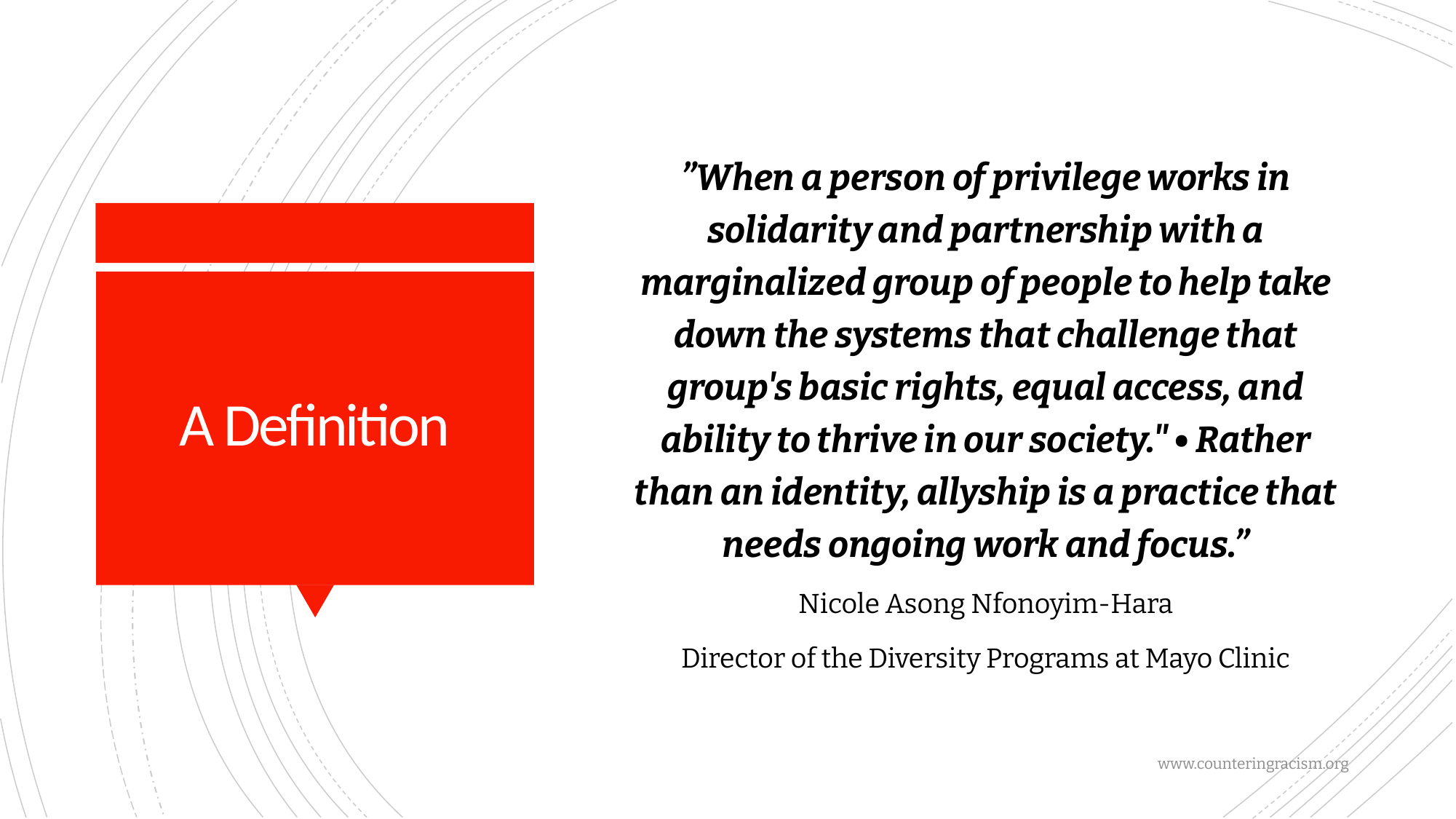

”When a person of privilege works in solidarity and partnership with a marginalized group of people to help take down the systems that challenge that group's basic rights, equal access, and ability to thrive in our society." • Rather than an identity, allyship is a practice that needs ongoing work and focus.”
Nicole Asong Nfonoyim-Hara
Director of the Diversity Programs at Mayo Clinic
# A Definition
www.counteringracism.org